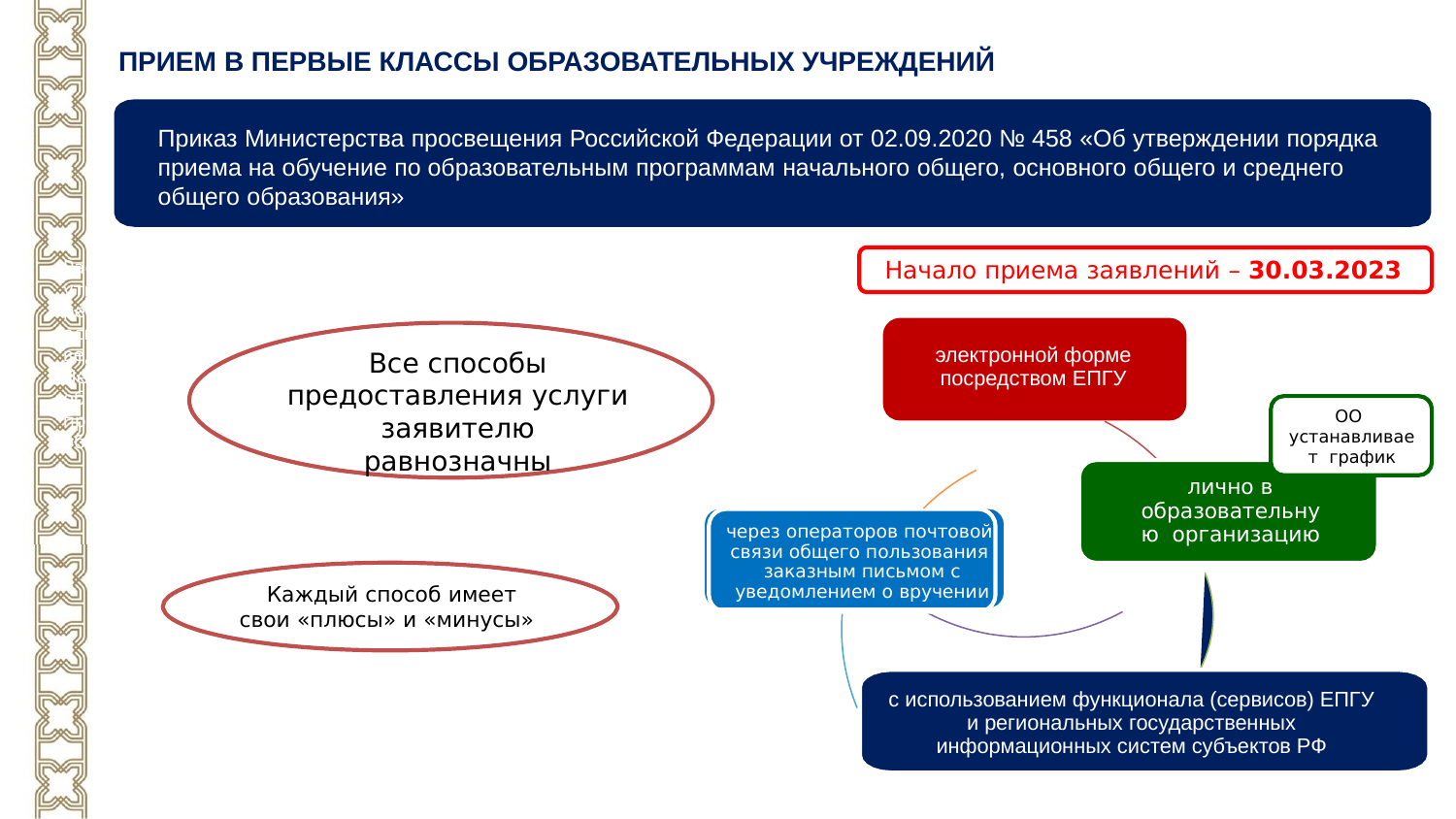

# ПРИЕМ В ПЕРВЫЕ КЛАССЫ ОБРАЗОВАТЕЛЬНЫХ УЧРЕЖДЕНИЙ

Приказ Министерства просвещения Российской Федерации от 02.09.2020 № 458 «Об утверждении порядка приема на обучение по образовательным программам начального общего, основного общего и среднего общего образования»

Начало приема заявлений – 30.03.2023
Распоряжение Комитета по образованию от 31.03.2021 № 879-р «Об
утверждении регламента образовательных организаций, реализующих  образовательные программы начального общего, основного общего и  среднего общего образования, находящихся в ведении исполнительных  органов государственной власти Санкт-Петербурга, по предоставлению  услуги по зачислению в образовательные организации, реализующие  образовательные программы начального общего, основного общего и  среднего общего образования»

электронной форме посредством ЕПГУ
Все способы
предоставления услуги
заявителю равнозначны

ОО
устанавливает  график

лично в
образовательную  организацию

через операторов почтовой  связи общего пользования  заказным письмом с
уведомлением о вручении

Каждый способ имеет  свои «плюсы» и «минусы»
с использованием функционала (сервисов) ЕПГУ и региональных государственных информационных систем субъектов РФ